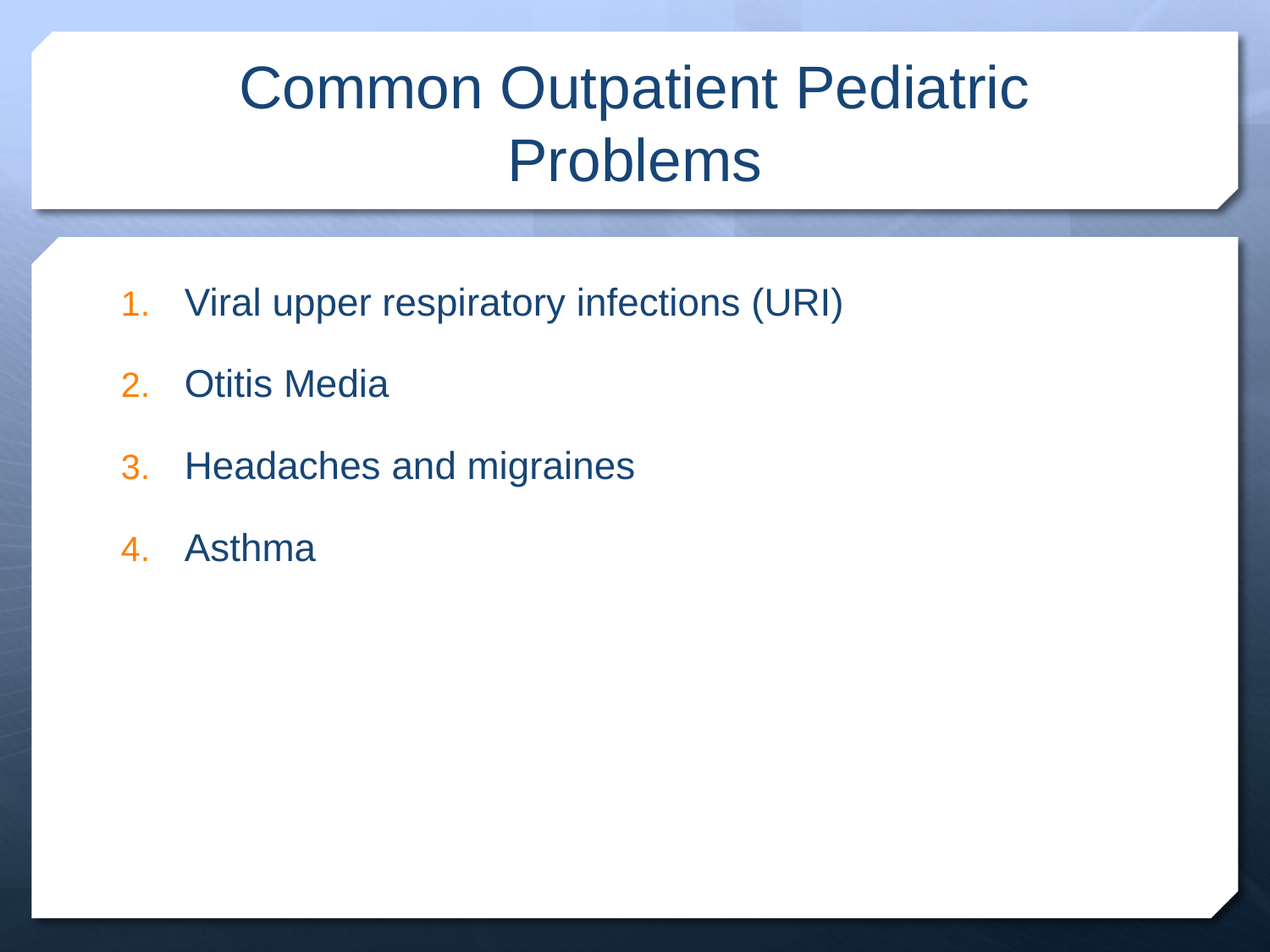

# Common Outpatient Pediatric Problems
Viral upper respiratory infections (URI)
Otitis Media
Headaches and migraines
Asthma